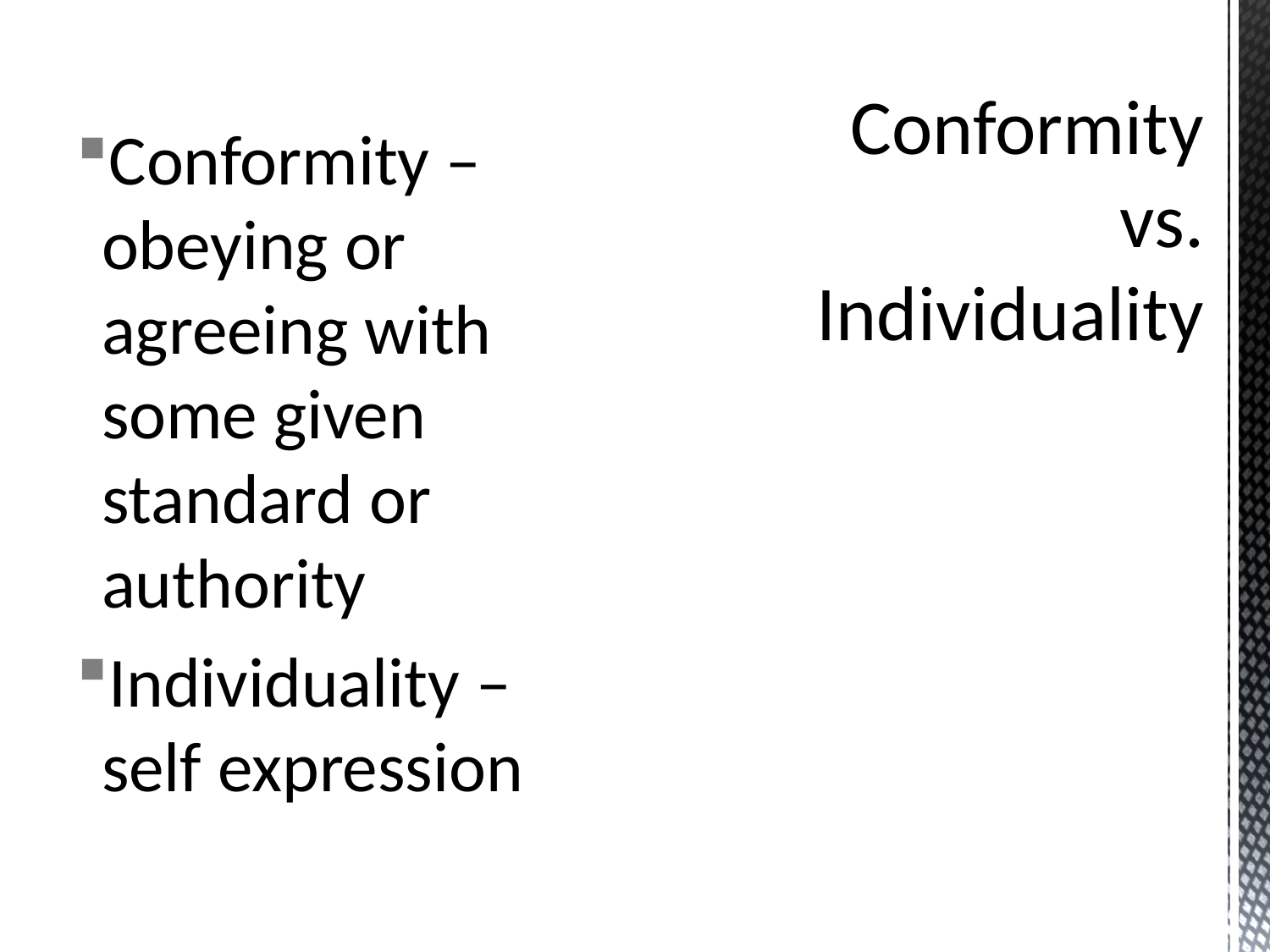

# Conformity vs. Individuality
Conformity – obeying or agreeing with some given standard or authority
Individuality – self expression